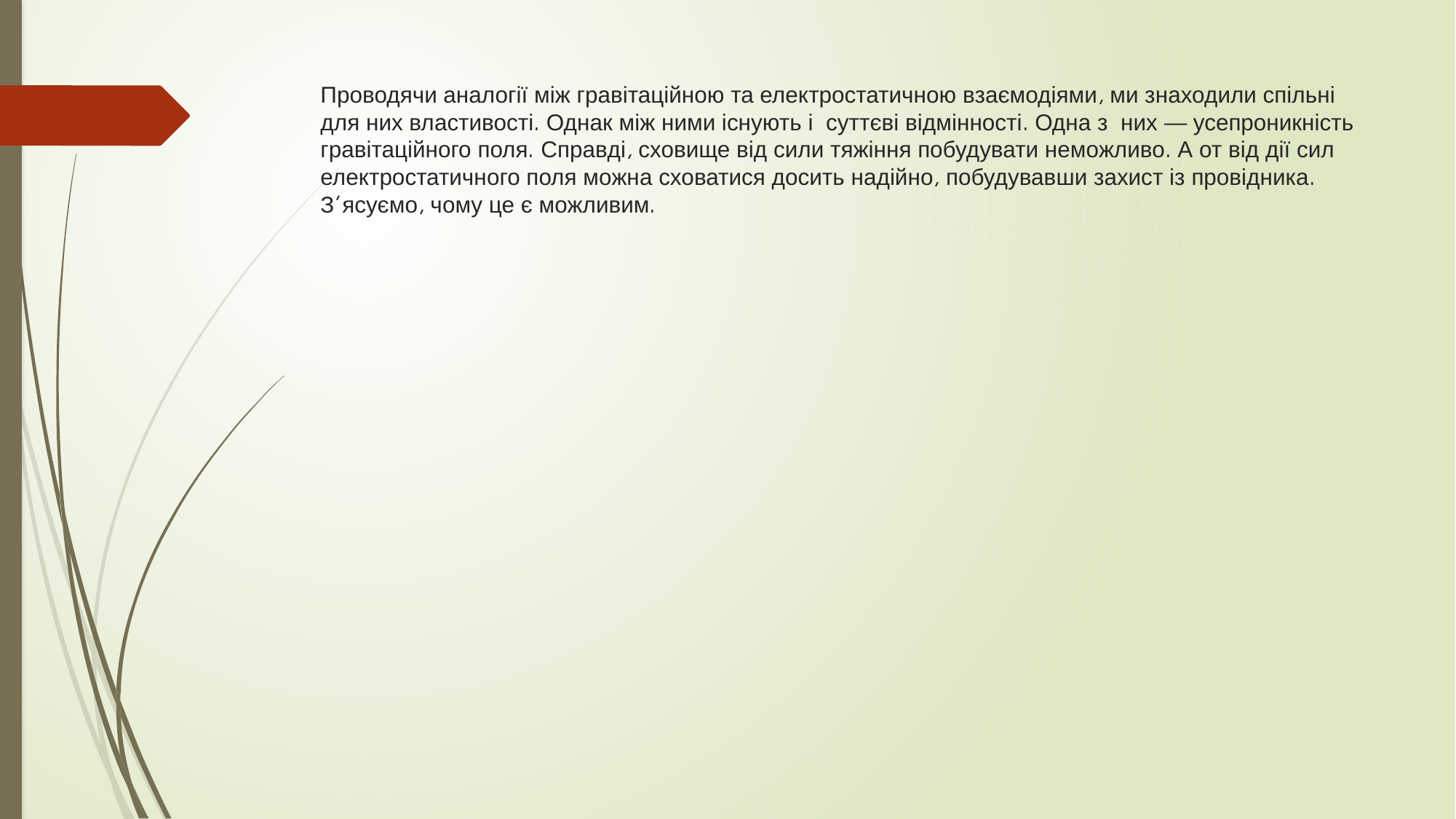

# Проводячи аналогії між гравітаційною та електростатичною взаємодіями, ми знаходили спільні для них властивості. Однак між ними існують і  суттєві відмінності. Одна з  них — усепроникність гравітаційного поля. Справді, сховище від сили тяжіння побудувати неможливо. А от від дії сил електростатичного поля можна сховатися досить надійно, побудувавши захист із провідника. З’ясуємо, чому це є можливим.